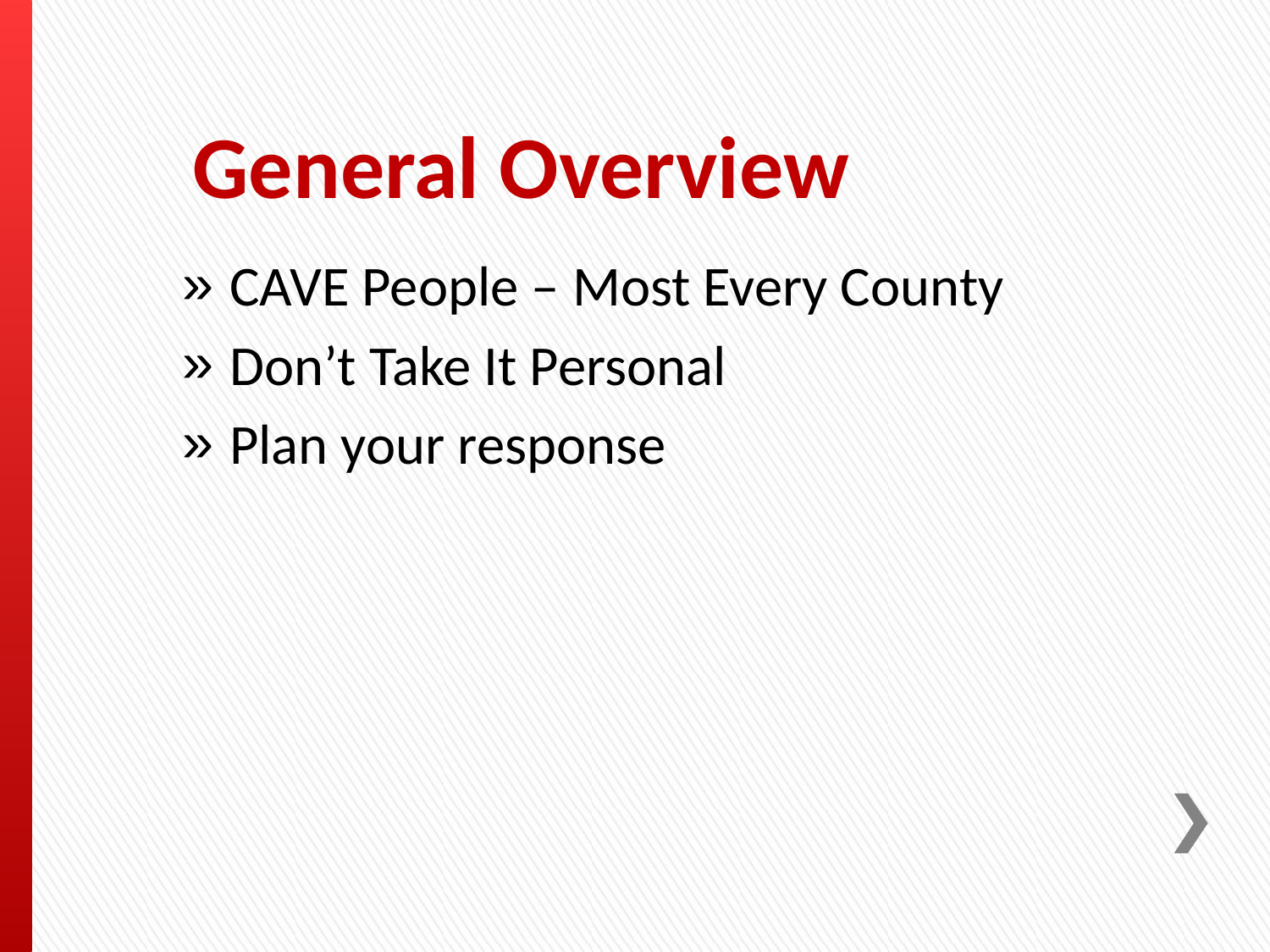

# General Overview
CAVE People – Most Every County
Don’t Take It Personal
Plan your response